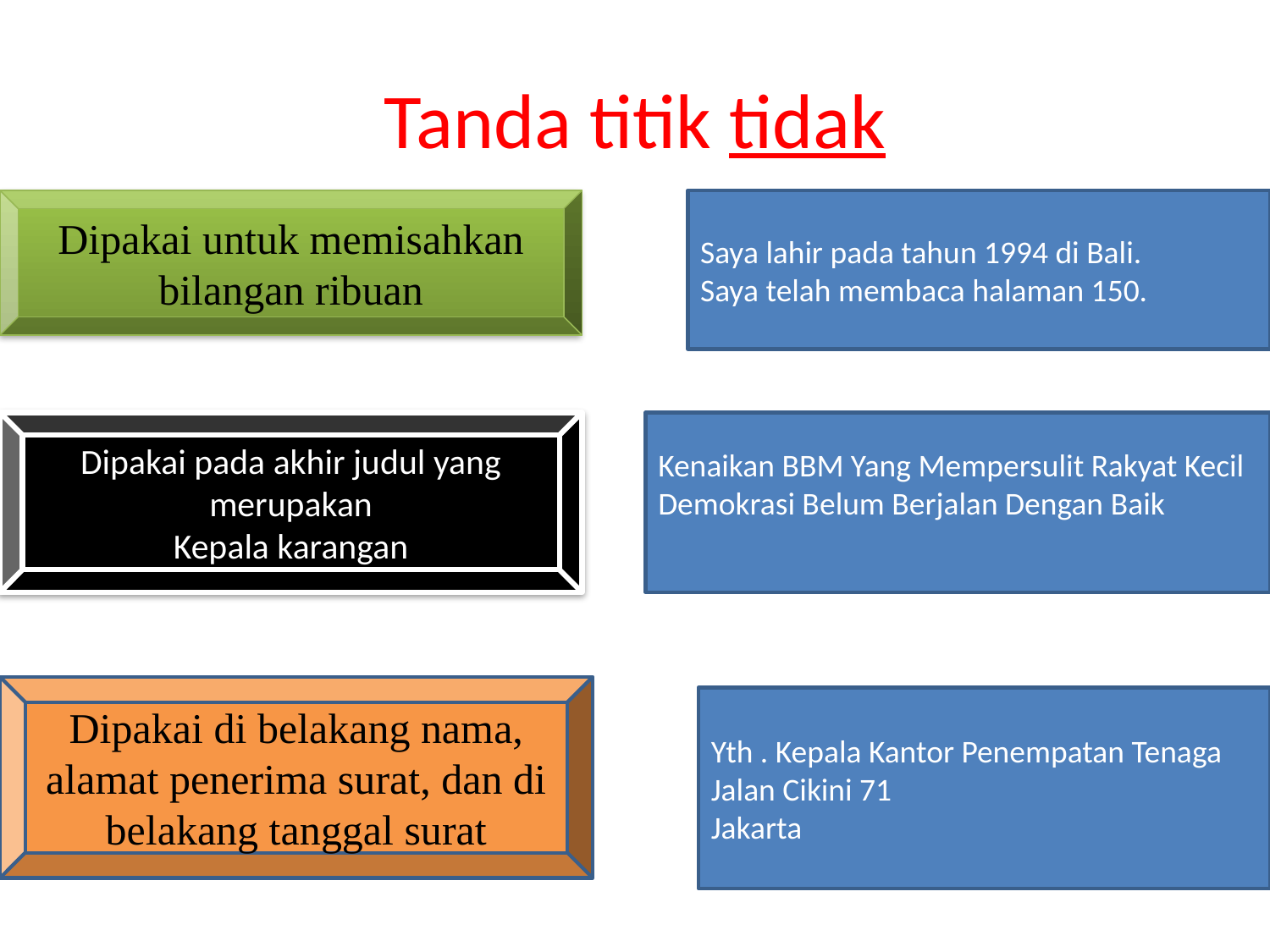

# Tanda titik tidak
Dipakai untuk memisahkan bilangan ribuan
Saya lahir pada tahun 1994 di Bali.
Saya telah membaca halaman 150.
Dipakai pada akhir judul yang merupakan
Kepala karangan
Kenaikan BBM Yang Mempersulit Rakyat Kecil
Demokrasi Belum Berjalan Dengan Baik

Dipakai di belakang nama, alamat penerima surat, dan di belakang tanggal surat
Yth . Kepala Kantor Penempatan Tenaga
Jalan Cikini 71
Jakarta